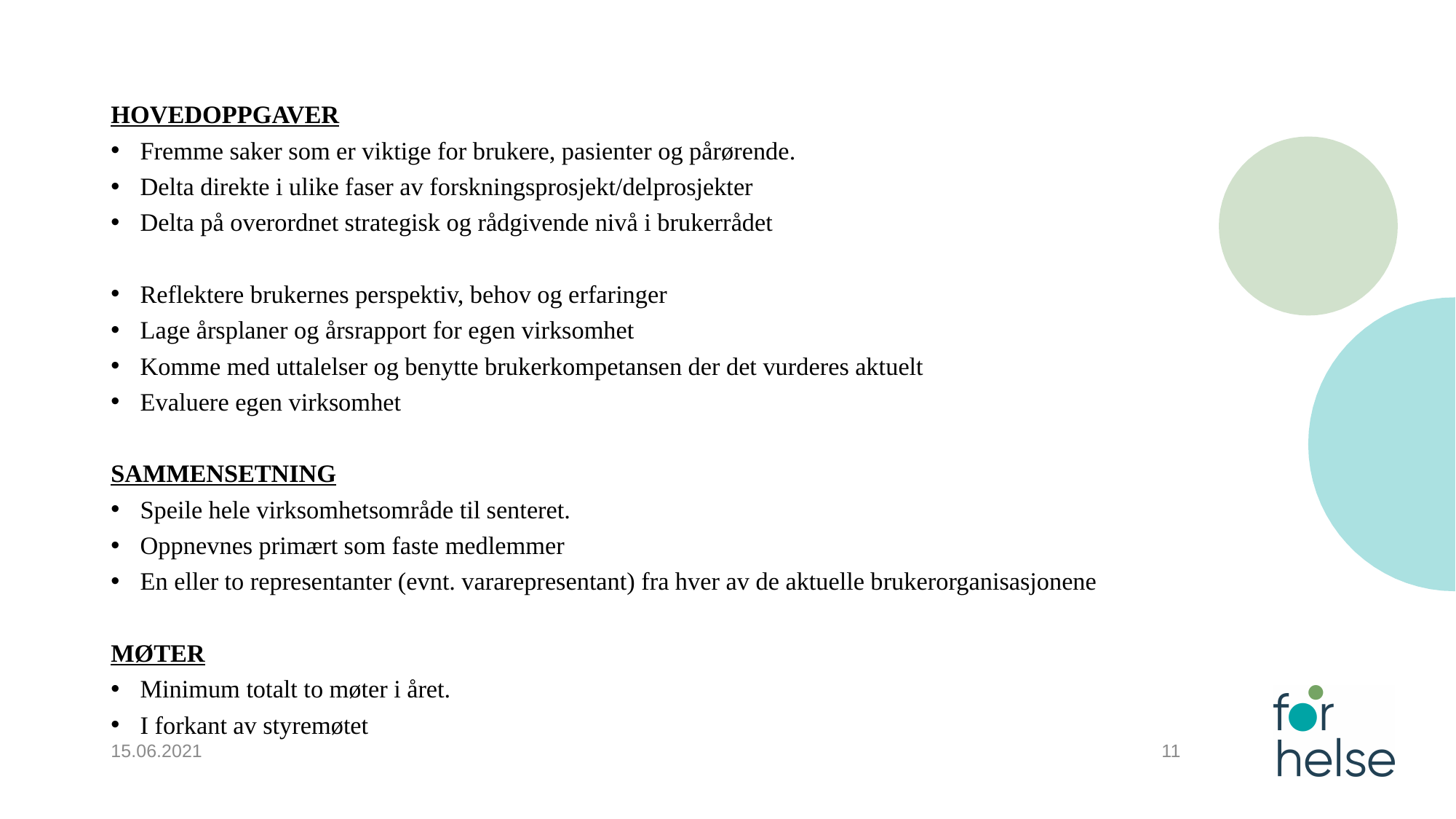

HOVEDOPPGAVER
Fremme saker som er viktige for brukere, pasienter og pårørende.
Delta direkte i ulike faser av forskningsprosjekt/delprosjekter
Delta på overordnet strategisk og rådgivende nivå i brukerrådet

Reflektere brukernes perspektiv, behov og erfaringer
Lage årsplaner og årsrapport for egen virksomhet
Komme med uttalelser og benytte brukerkompetansen der det vurderes aktuelt
Evaluere egen virksomhet

SAMMENSETNING
Speile hele virksomhetsområde til senteret.
Oppnevnes primært som faste medlemmer
En eller to representanter (evnt. vararepresentant) fra hver av de aktuelle brukerorganisasjonene

MØTER
Minimum totalt to møter i året.
I forkant av styremøtet

15.06.2021

11